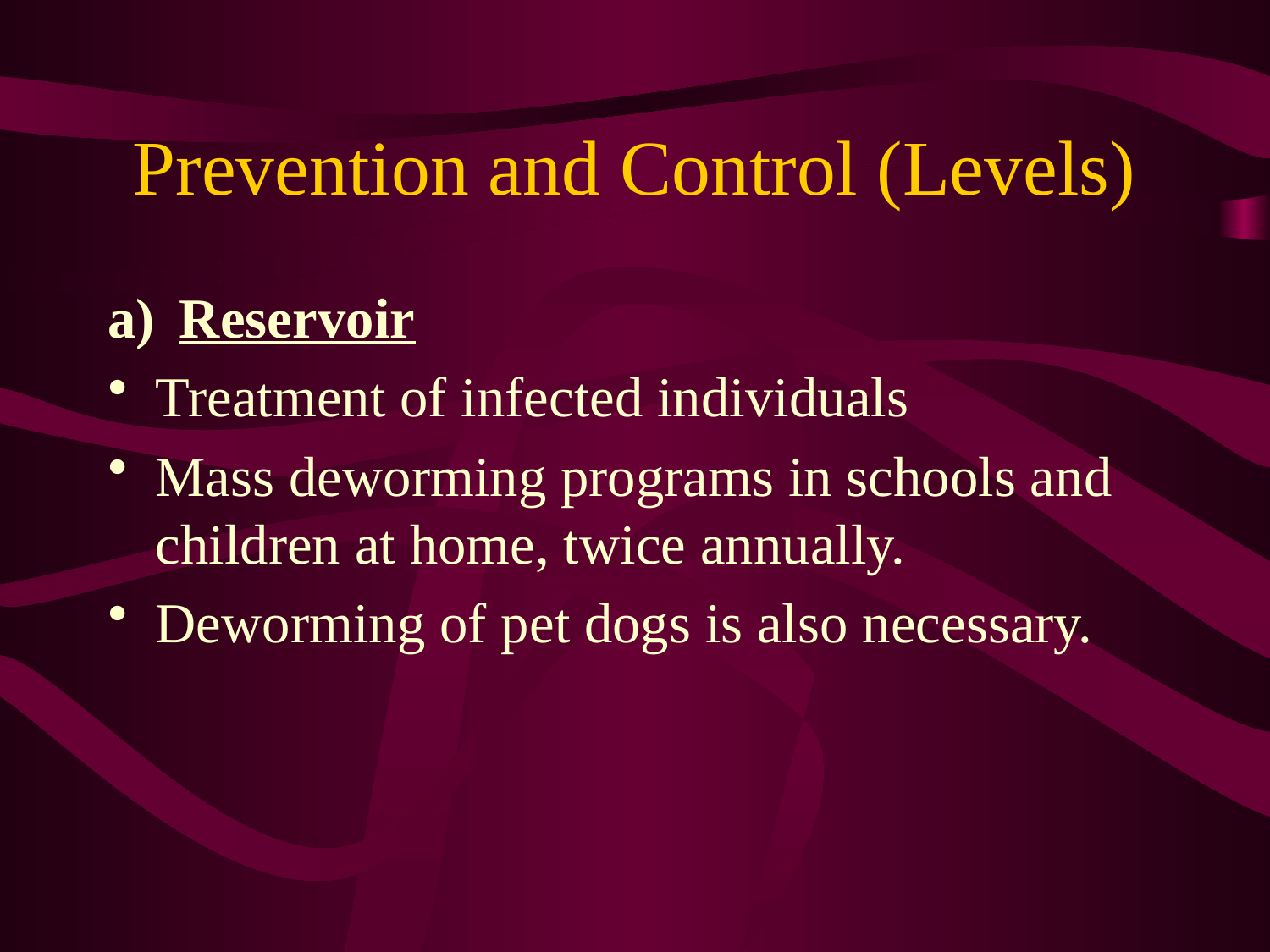

# Prevention and Control (Levels)
Reservoir
Treatment of infected individuals
Mass deworming programs in schools and children at home, twice annually.
Deworming of pet dogs is also necessary.